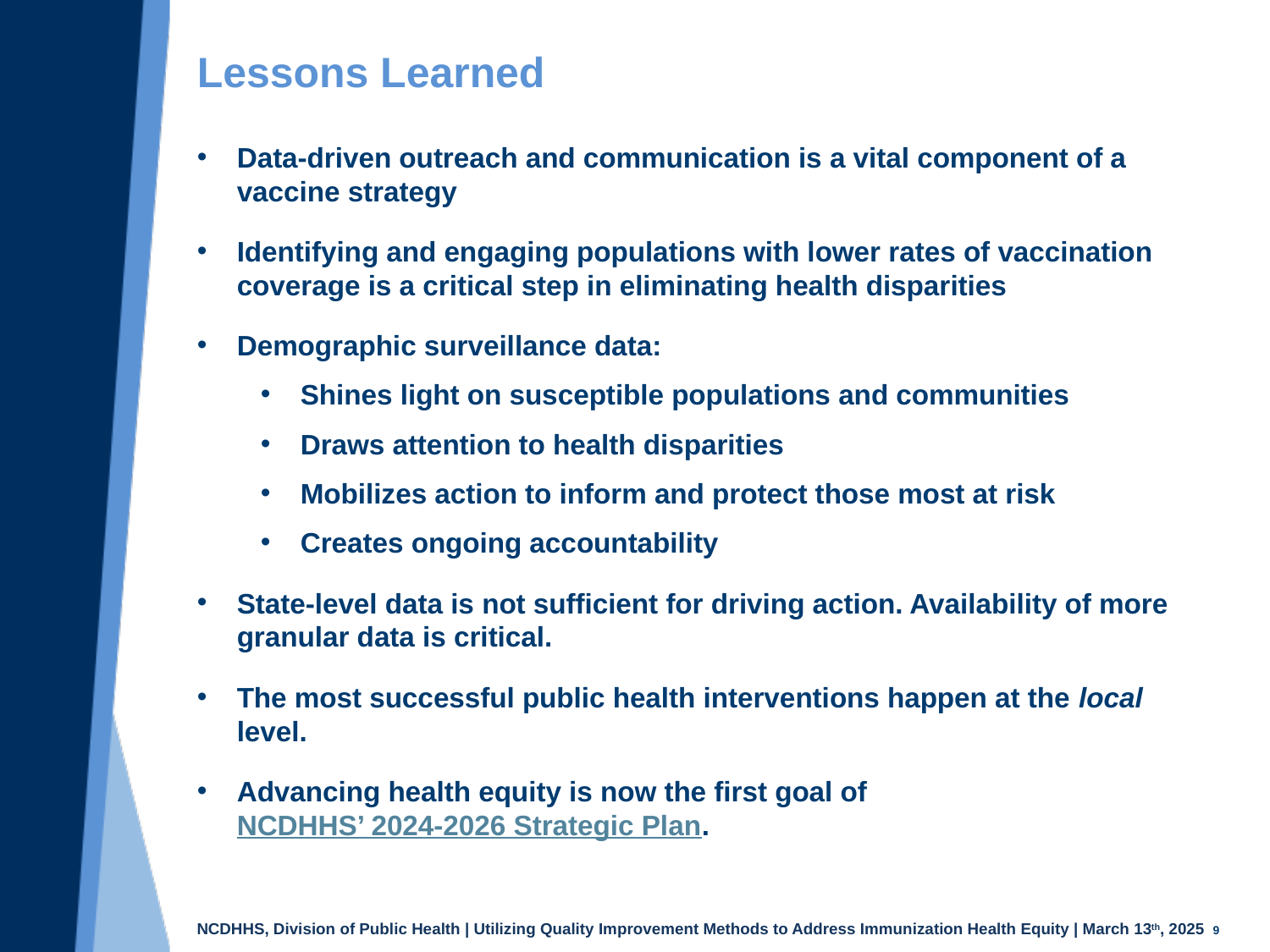

# Lessons Learned
Data-driven outreach and communication is a vital component of a vaccine strategy
Identifying and engaging populations with lower rates of vaccination coverage is a critical step in eliminating health disparities
Demographic surveillance data:
Shines light on susceptible populations and communities
Draws attention to health disparities
Mobilizes action to inform and protect those most at risk
Creates ongoing accountability
State-level data is not sufficient for driving action. Availability of more granular data is critical.
The most successful public health interventions happen at the local level.
Advancing health equity is now the first goal of NCDHHS’ 2024-2026 Strategic Plan.
9